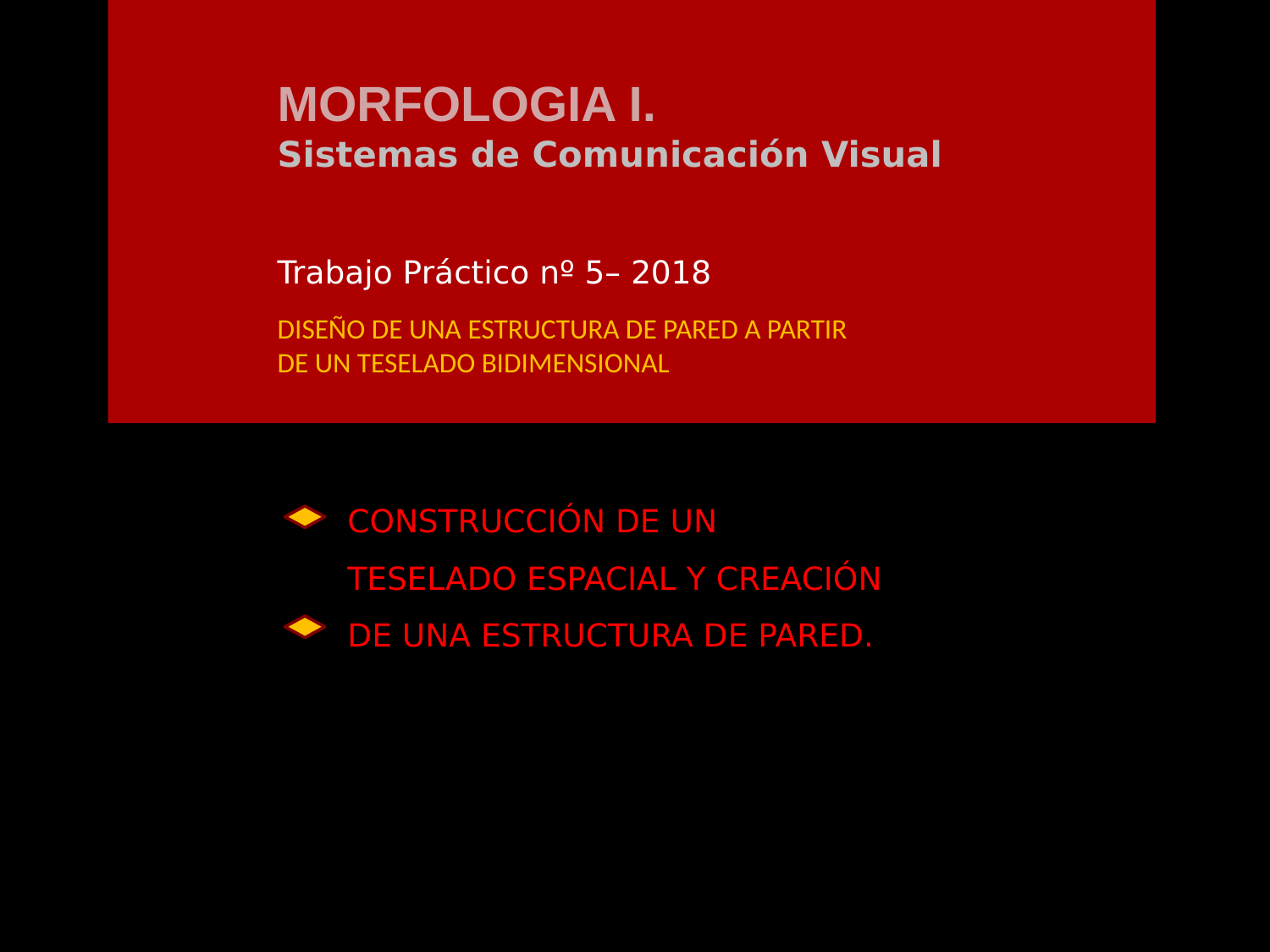

MORFOLOGIA I.
Sistemas de Comunicación Visual
Trabajo Práctico nº 5– 2018
DISEÑO DE UNA ESTRUCTURA DE PARED A PARTIR DE UN TESELADO BIDIMENSIONAL
CONSTRUCCIÓN DE UN TESELADO ESPACIAL Y CREACIÓN DE UNA ESTRUCTURA DE PARED.